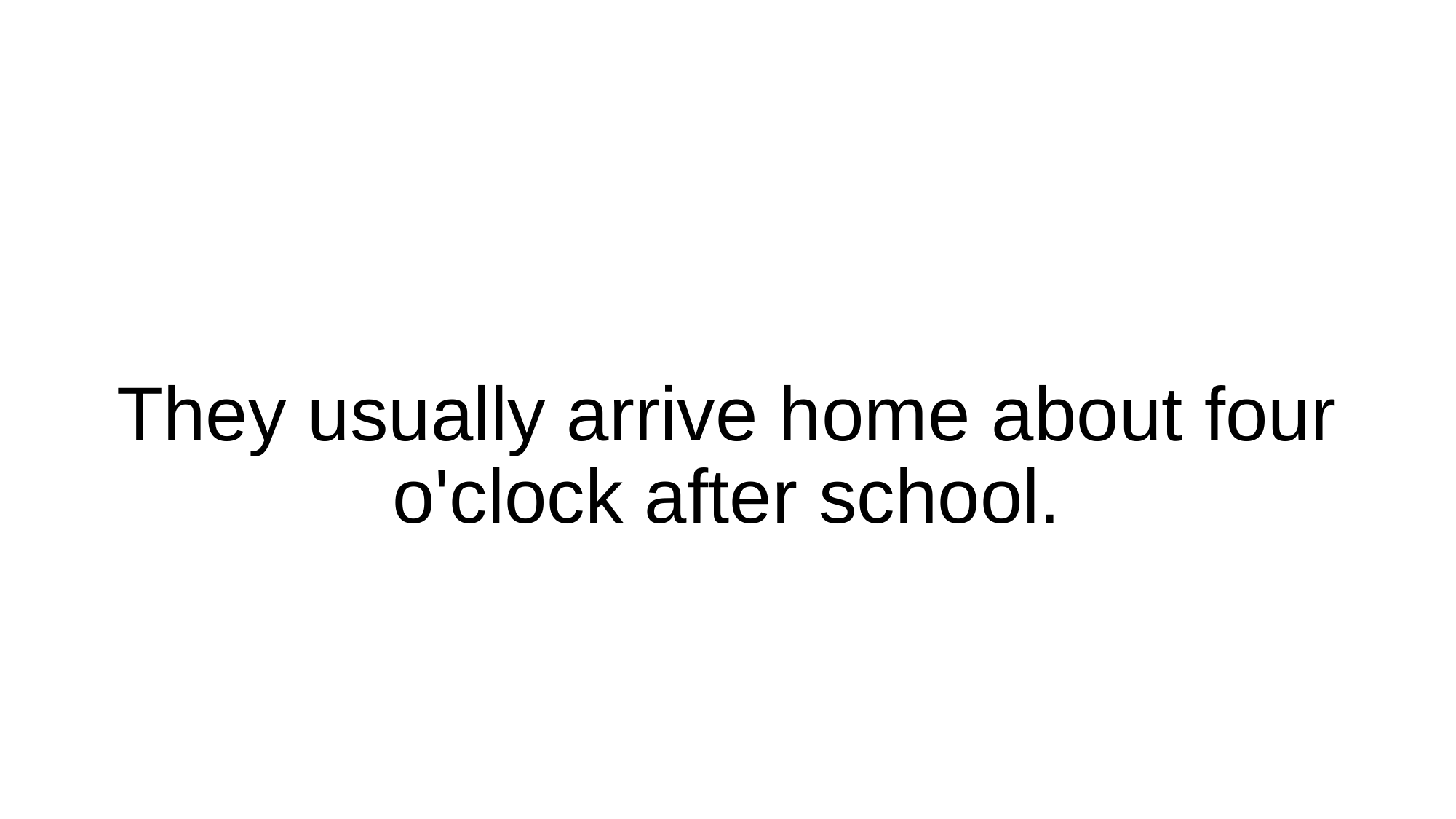

# They usually arrive home about four o'clock after school.